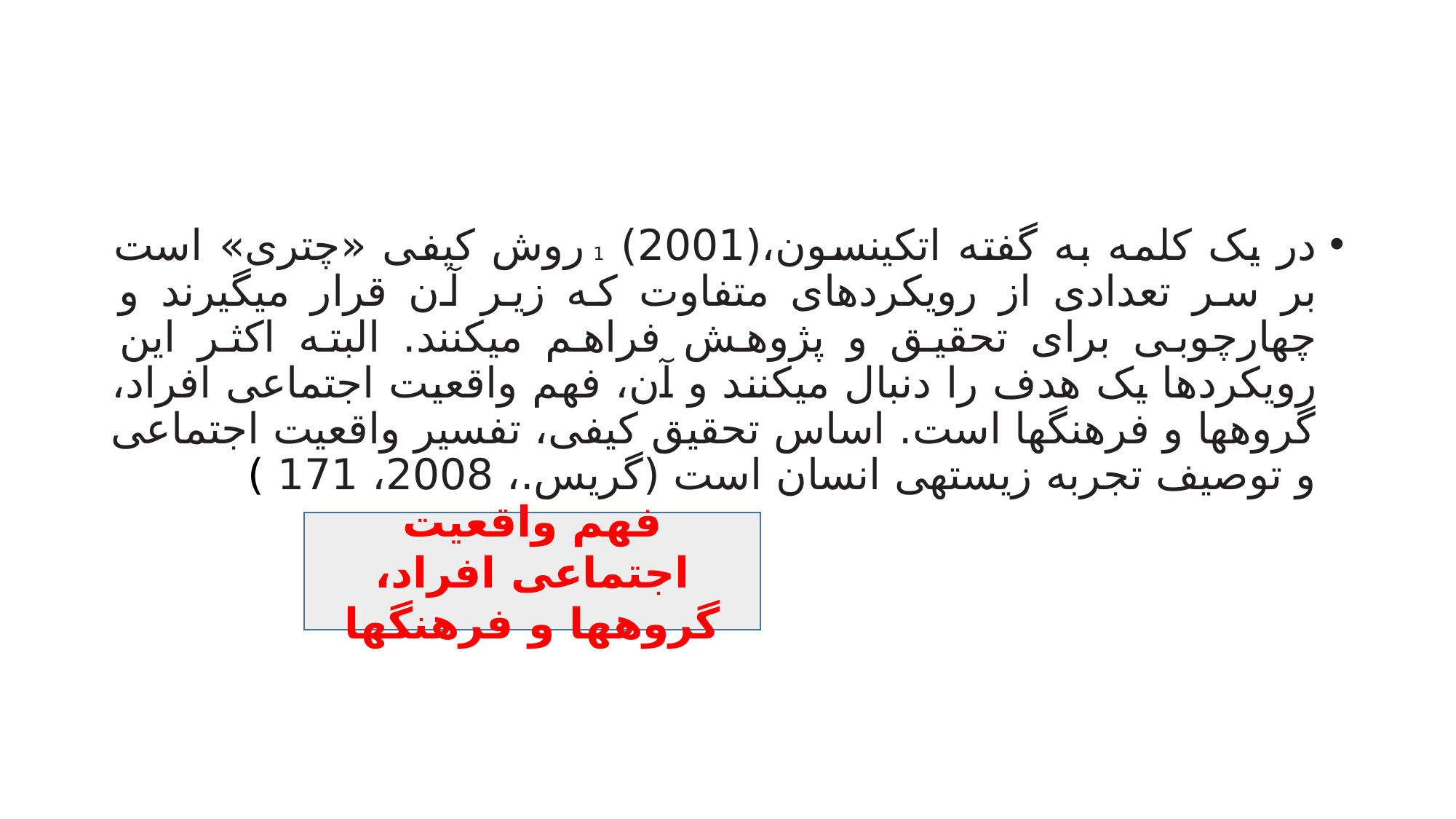

#
در یک کلمه به گفته اتکینسون،(2001) 1 روش کیفی «چتری» است بر سر تعدادی از رویکردهای متفاوت که زیر آن قرار میگیرند و چهارچوبی برای تحقیق و پژوهش فراهم میکنند. البته اکثر این رویکردها یک هدف را دنبال میکنند و آن، فهم واقعیت اجتماعی افراد، گروهها و فرهنگها است. اساس تحقیق کیفی، تفسیر واقعیت اجتماعی و توصیف تجربه زیستهی انسان است (گریس.، 2008، 171 )
فهم واقعیت اجتماعی افراد، گروهها و فرهنگها